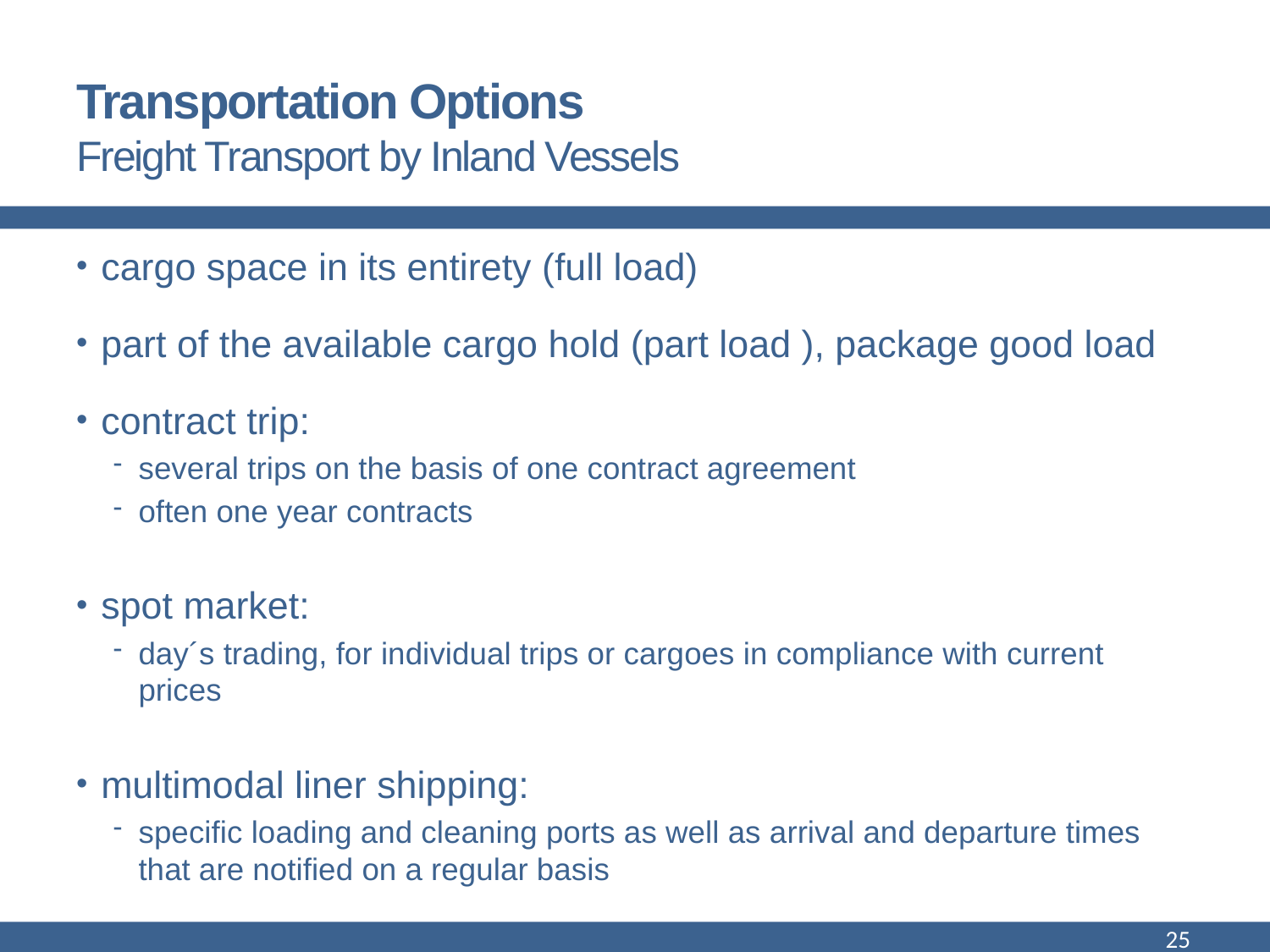

# Transportation Options Freight Transport by Inland Vessels
cargo space in its entirety (full load)

part of the available cargo hold (part load ), package good load

contract trip:
several trips on the basis of one contract agreement
often one year contracts

spot market:
day´s trading, for individual trips or cargoes in compliance with current prices

multimodal liner shipping:
specific loading and cleaning ports as well as arrival and departure times that are notified on a regular basis
25